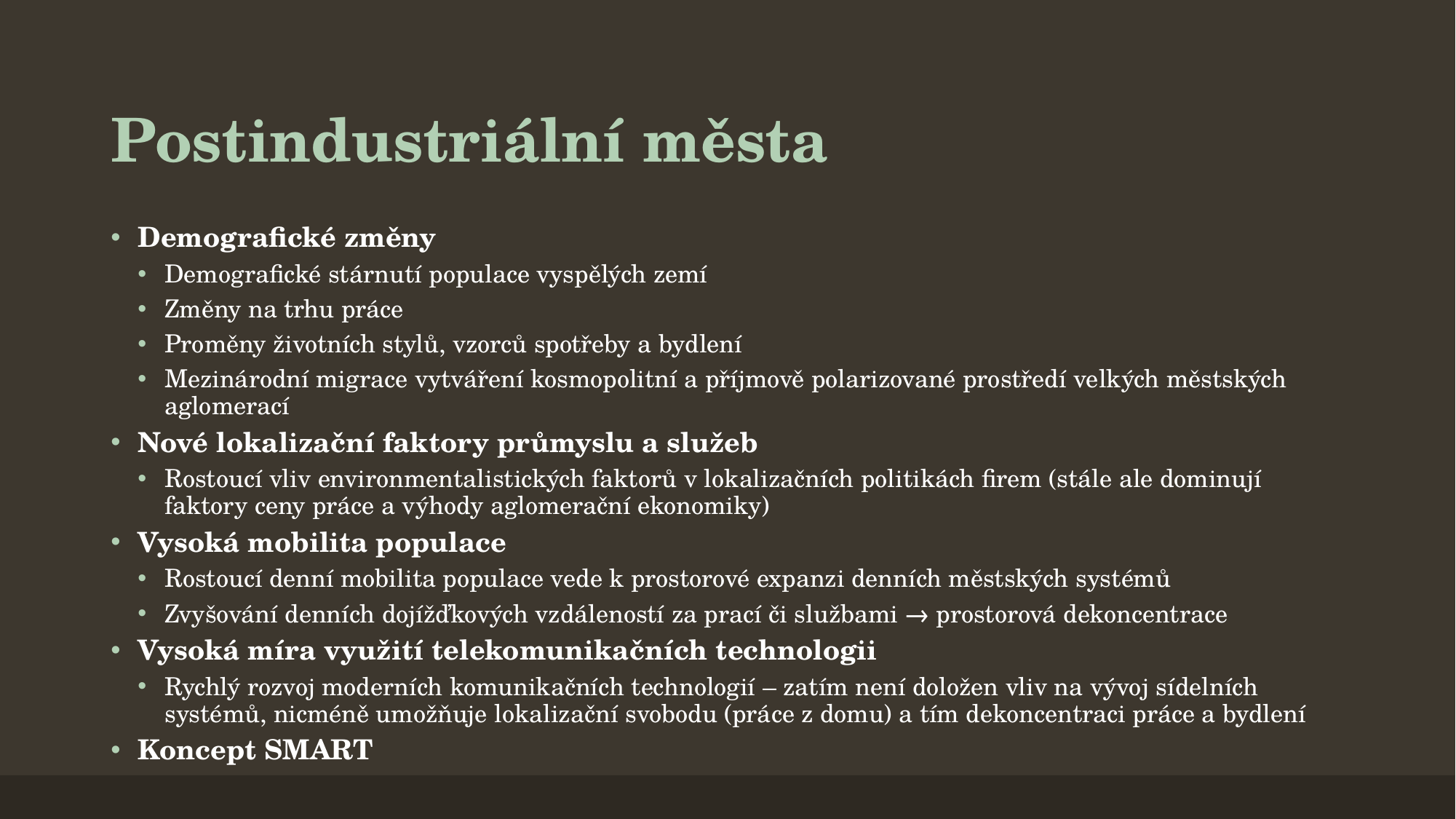

# Postindustriální města
Demografické změny
Demografické stárnutí populace vyspělých zemí
Změny na trhu práce
Proměny životních stylů, vzorců spotřeby a bydlení
Mezinárodní migrace vytváření kosmopolitní a příjmově polarizované prostředí velkých městských aglomerací
Nové lokalizační faktory průmyslu a služeb
Rostoucí vliv environmentalistických faktorů v lokalizačních politikách firem (stále ale dominují faktory ceny práce a výhody aglomerační ekonomiky)
Vysoká mobilita populace
Rostoucí denní mobilita populace vede k prostorové expanzi denních městských systémů
Zvyšování denních dojížďkových vzdáleností za prací či službami → prostorová dekoncentrace
Vysoká míra využití telekomunikačních technologii
Rychlý rozvoj moderních komunikačních technologií – zatím není doložen vliv na vývoj sídelních systémů, nicméně umožňuje lokalizační svobodu (práce z domu) a tím dekoncentraci práce a bydlení
Koncept SMART